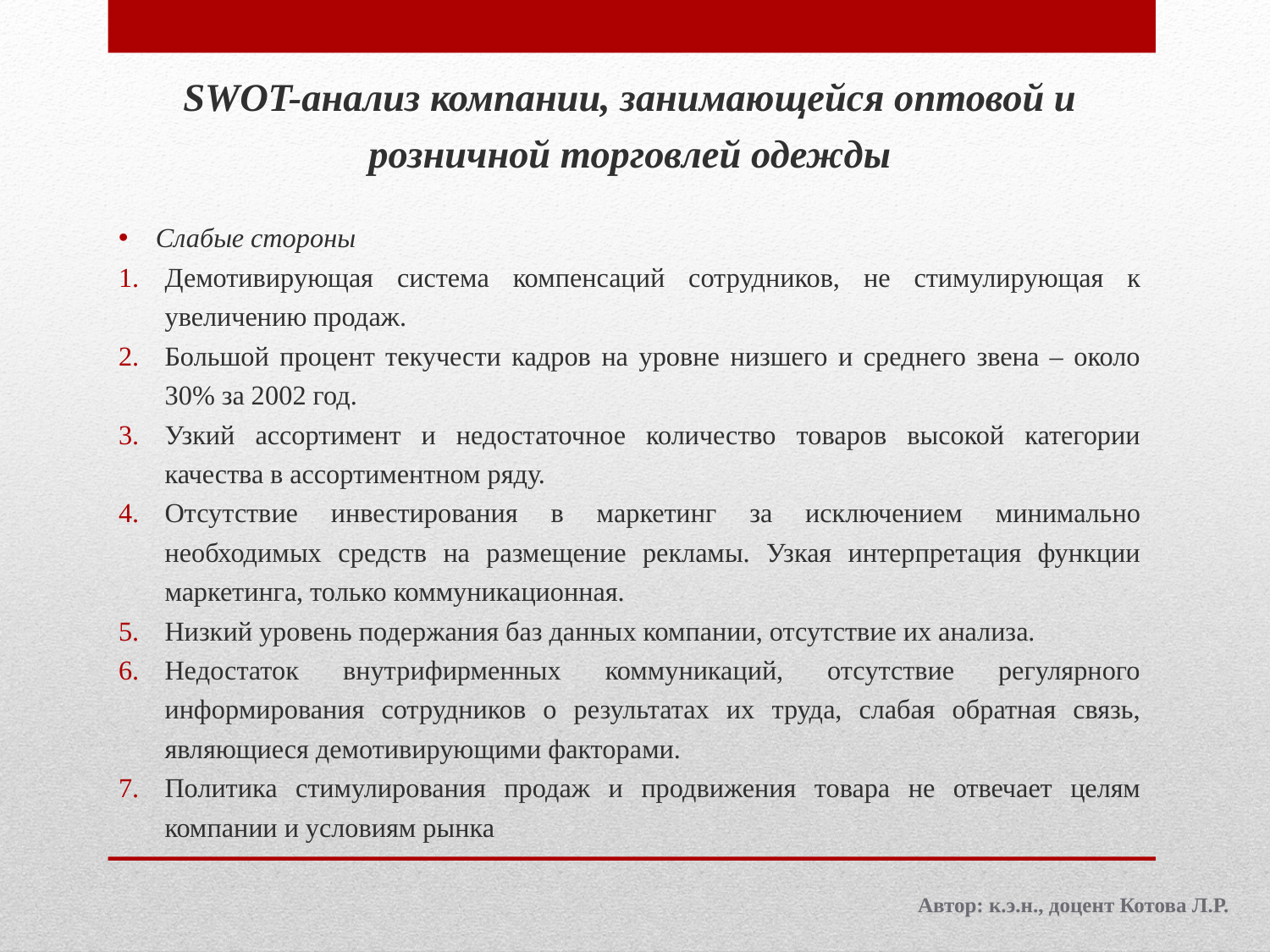

SWOT-анализ компании, занимающейся оптовой и розничной торговлей одежды

Слабые стороны
Демотивирующая система компенсаций сотрудников, не стимулирующая к увеличению продаж.
Большой процент текучести кадров на уровне низшего и среднего звена – около 30% за 2002 год.
Узкий ассортимент и недостаточное количество товаров высокой категории качества в ассортиментном ряду.
Отсутствие инвестирования в маркетинг за исключением минимально необходимых средств на размещение рекламы. Узкая интерпретация функции маркетинга, только коммуникационная.
Низкий уровень подержания баз данных компании, отсутствие их анализа.
Недостаток внутрифирменных коммуникаций, отсутствие регулярного информирования сотрудников о результатах их труда, слабая обратная связь, являющиеся демотивирующими факторами.
Политика стимулирования продаж и продвижения товара не отвечает целям компании и условиям рынка

Автор: к.э.н., доцент Котова Л.Р.